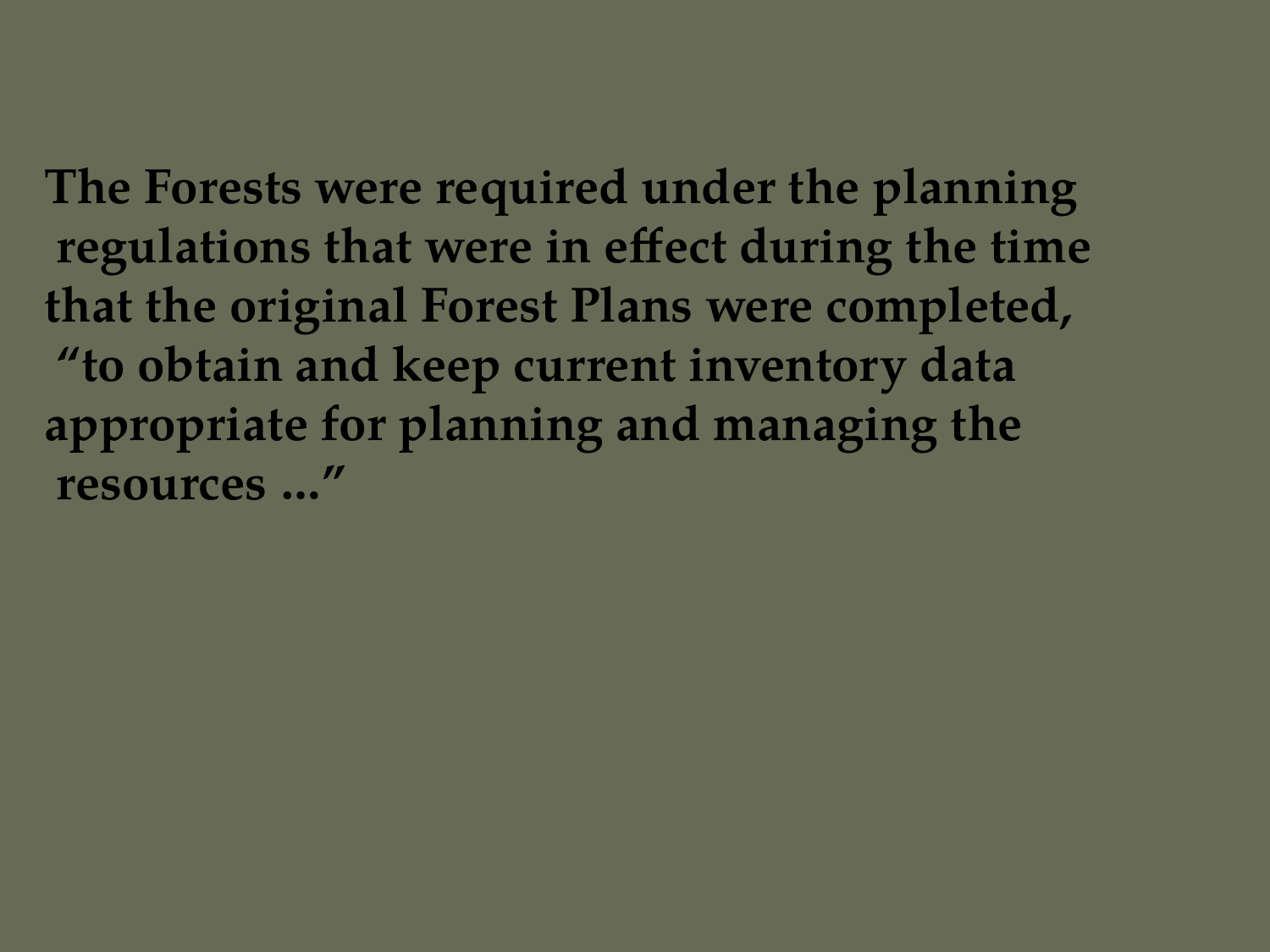

The Forests were required under the planning
 regulations that were in effect during the time
that the original Forest Plans were completed,
 “to obtain and keep current inventory data
appropriate for planning and managing the
 resources …”